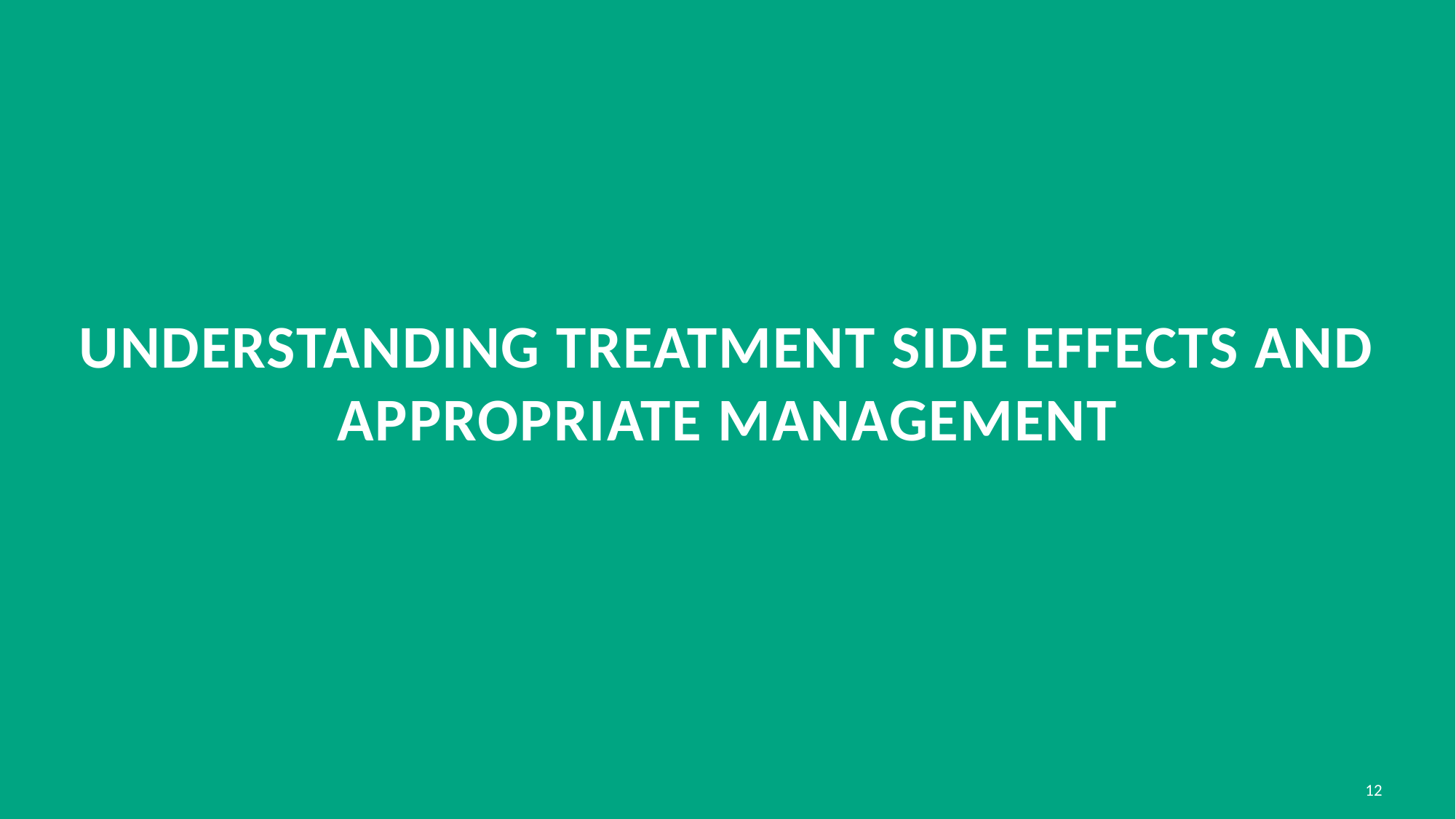

# Understanding treatment side effects and appropriate management
12